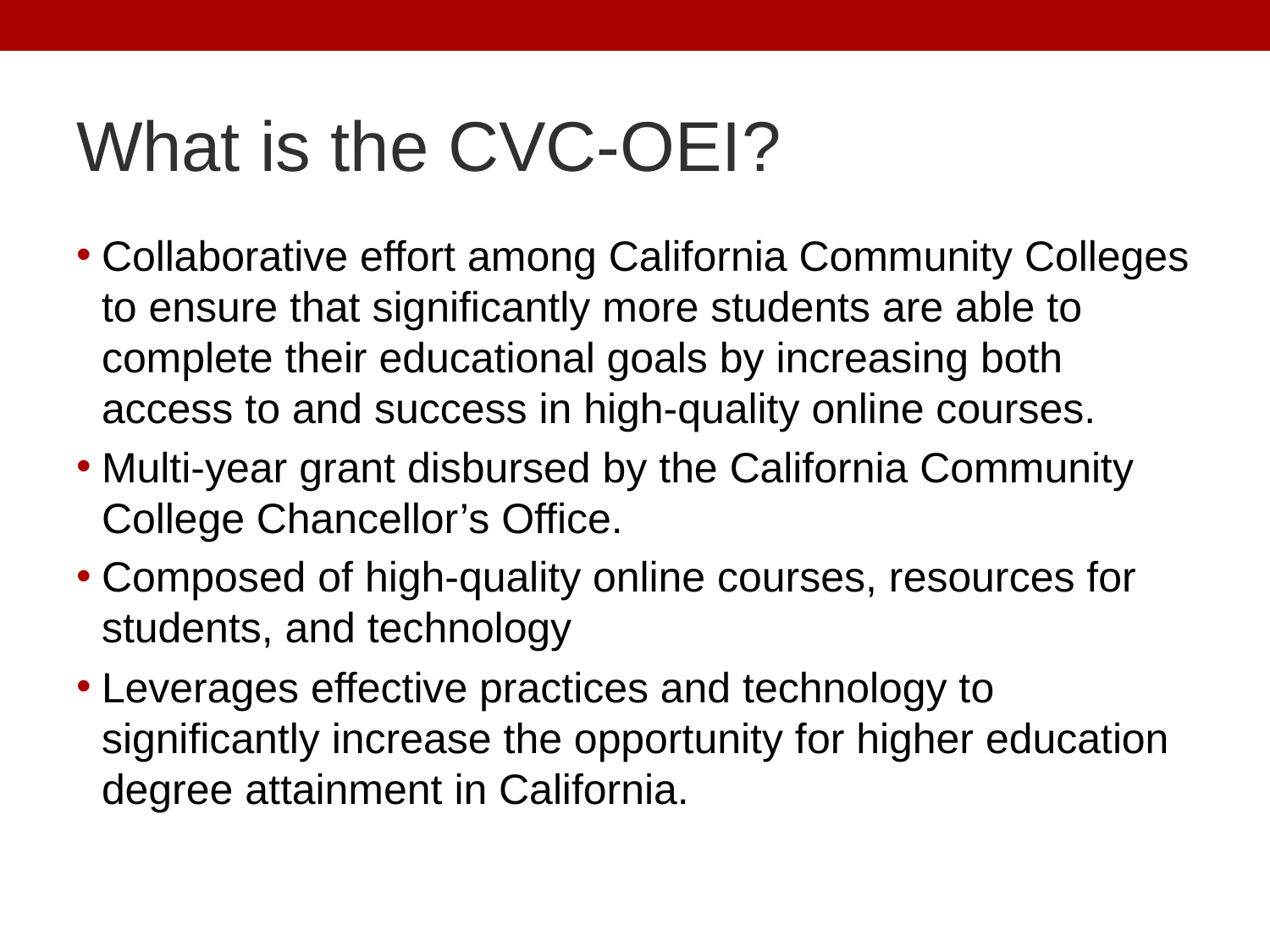

# What is the CVC-OEI?
Collaborative effort among California Community Colleges to ensure that significantly more students are able to complete their educational goals by increasing both access to and success in high-quality online courses.
Multi-year grant disbursed by the California Community College Chancellor’s Office.
Composed of high-quality online courses, resources for students, and technology
Leverages effective practices and technology to significantly increase the opportunity for higher education degree attainment in California.